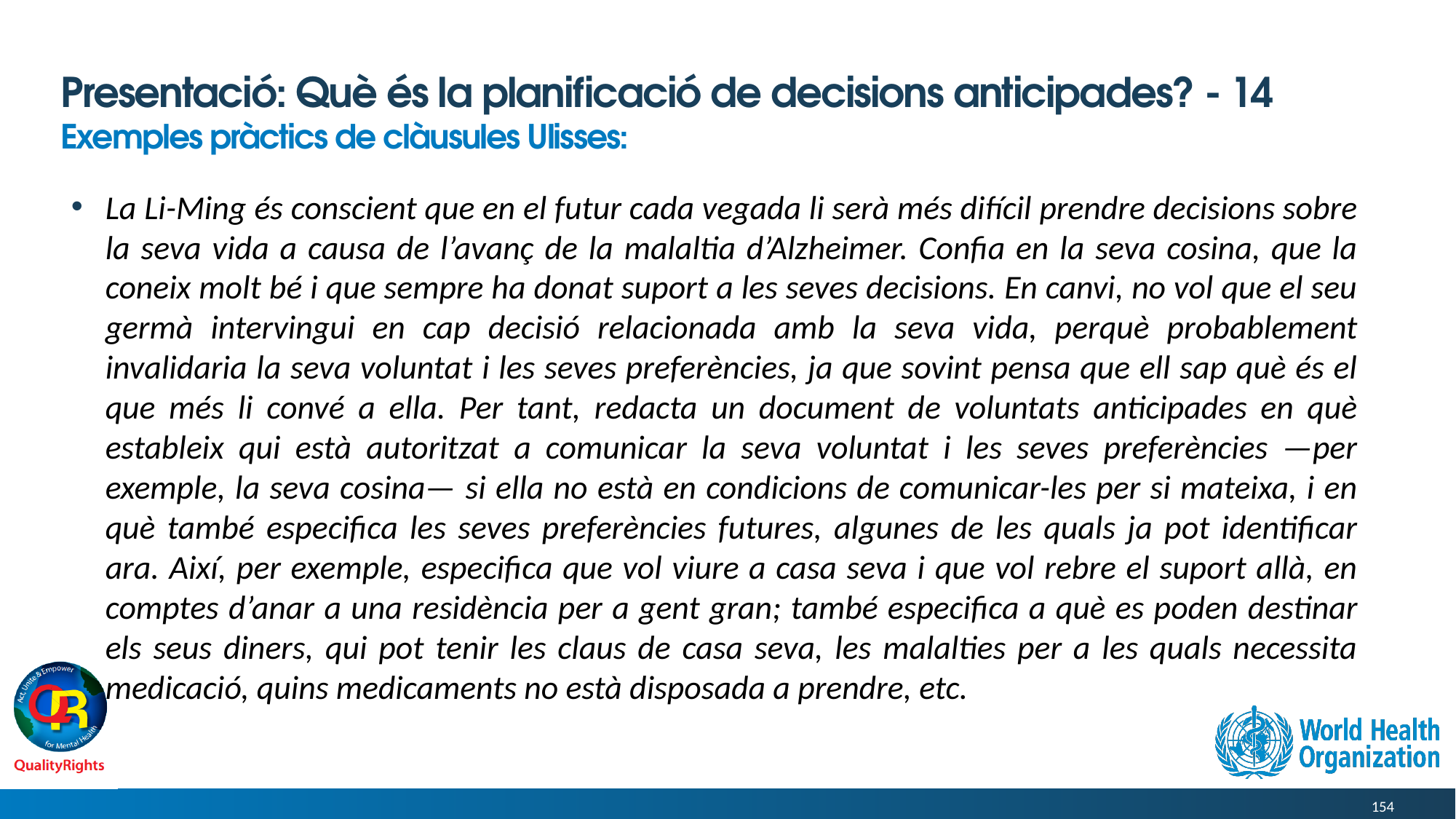

# Presentació: Què és la planificació de decisions anticipades? - 14
Exemples pràctics de clàusules Ulisses:
La Li-Ming és conscient que en el futur cada vegada li serà més difícil prendre decisions sobre la seva vida a causa de l’avanç de la malaltia d’Alzheimer. Confia en la seva cosina, que la coneix molt bé i que sempre ha donat suport a les seves decisions. En canvi, no vol que el seu germà intervingui en cap decisió relacionada amb la seva vida, perquè probablement invalidaria la seva voluntat i les seves preferències, ja que sovint pensa que ell sap què és el que més li convé a ella. Per tant, redacta un document de voluntats anticipades en què estableix qui està autoritzat a comunicar la seva voluntat i les seves preferències —per exemple, la seva cosina— si ella no està en condicions de comunicar-les per si mateixa, i en què també especifica les seves preferències futures, algunes de les quals ja pot identificar ara. Així, per exemple, especifica que vol viure a casa seva i que vol rebre el suport allà, en comptes d’anar a una residència per a gent gran; també especifica a què es poden destinar els seus diners, qui pot tenir les claus de casa seva, les malalties per a les quals necessita medicació, quins medicaments no està disposada a prendre, etc.